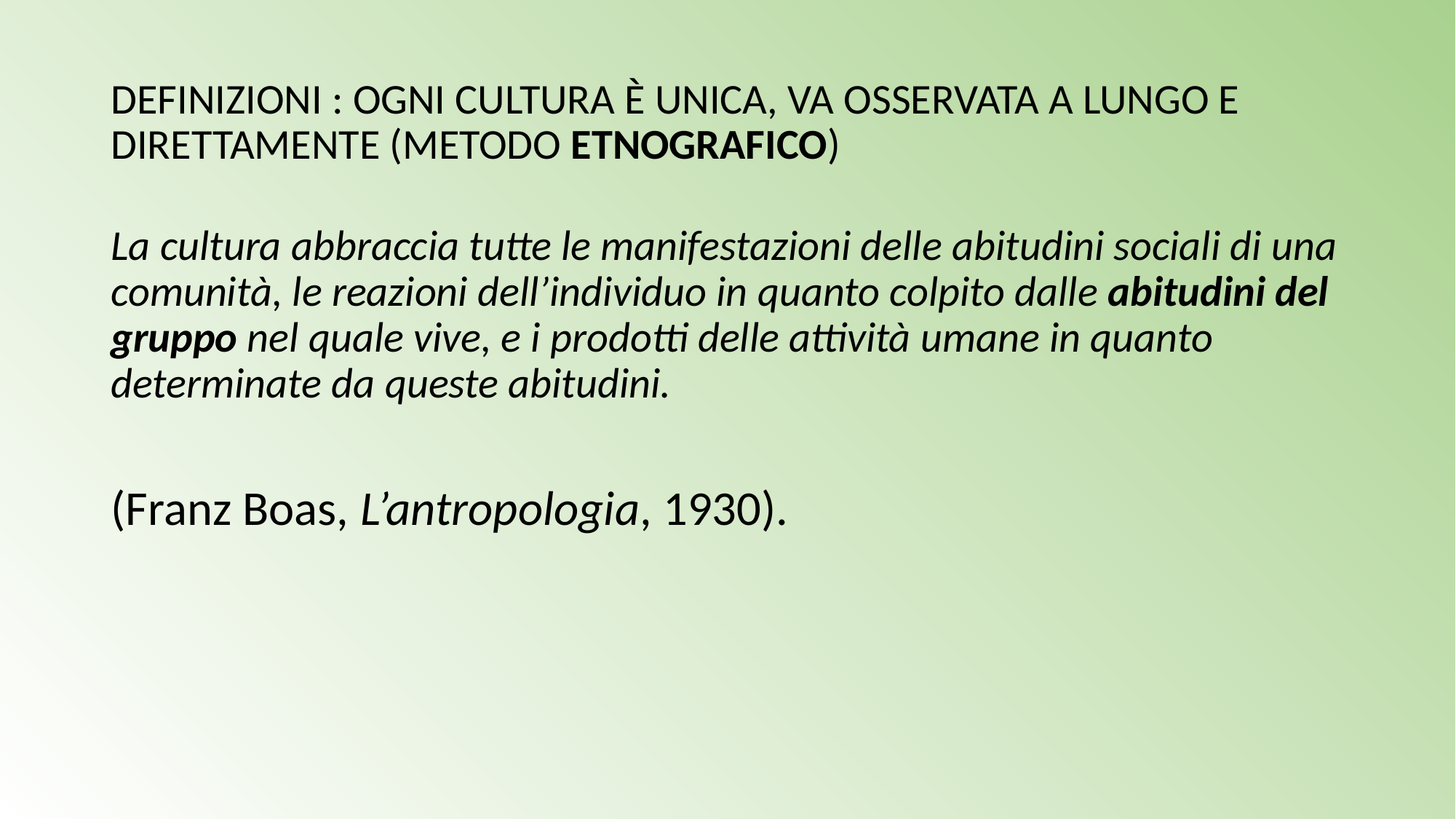

# DEFINIZIONI : OGNI CULTURA È UNICA, VA OSSERVATA A LUNGO E DIRETTAMENTE (METODO ETNOGRAFICO)
La cultura abbraccia tutte le manifestazioni delle abitudini sociali di una comunità, le reazioni dell’individuo in quanto colpito dalle abitudini del gruppo nel quale vive, e i prodotti delle attività umane in quanto determinate da queste abitudini.

(Franz Boas, L’antropologia, 1930).